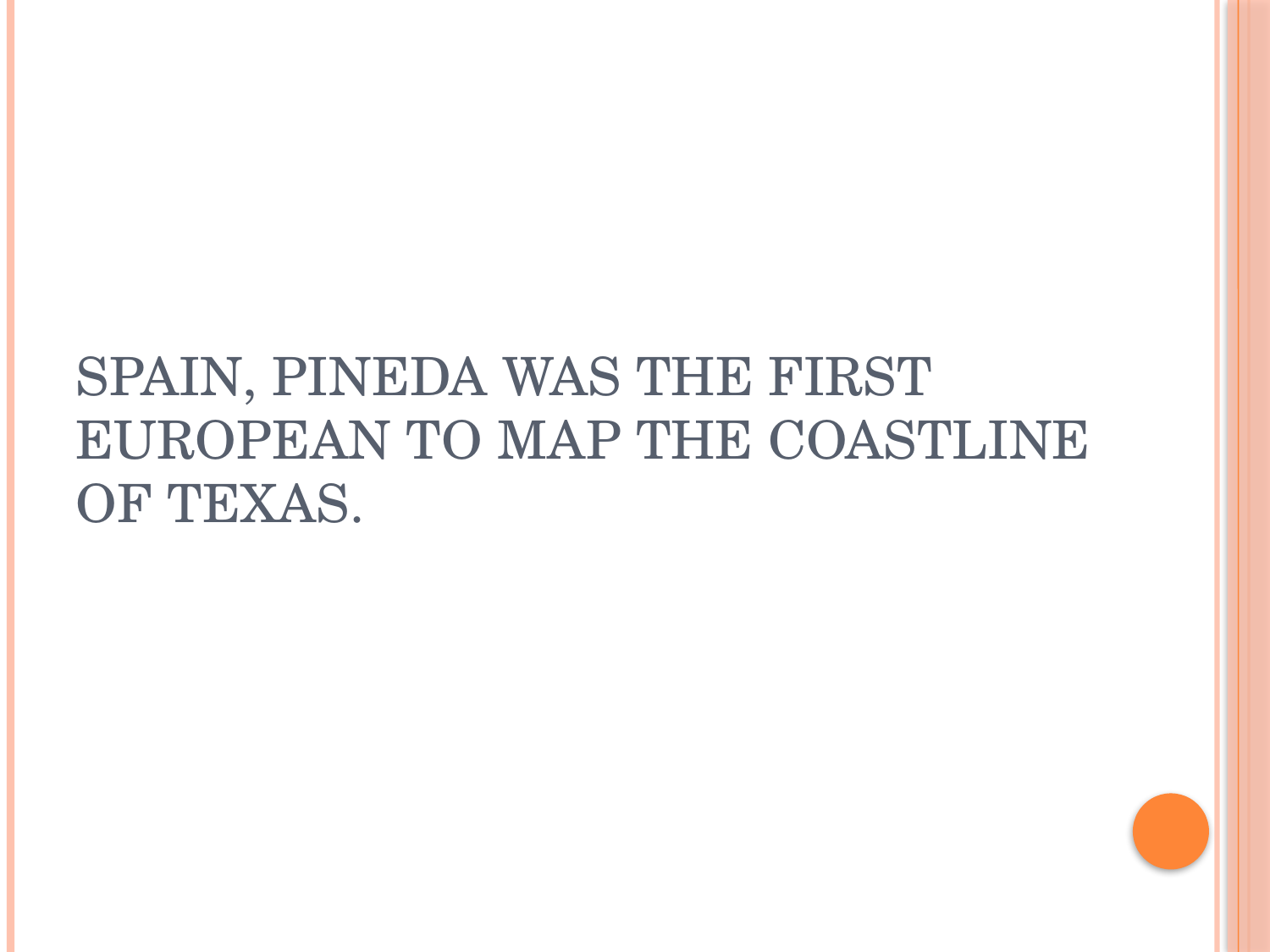

# Spain, Pineda was the first European to map the coastline of Texas.